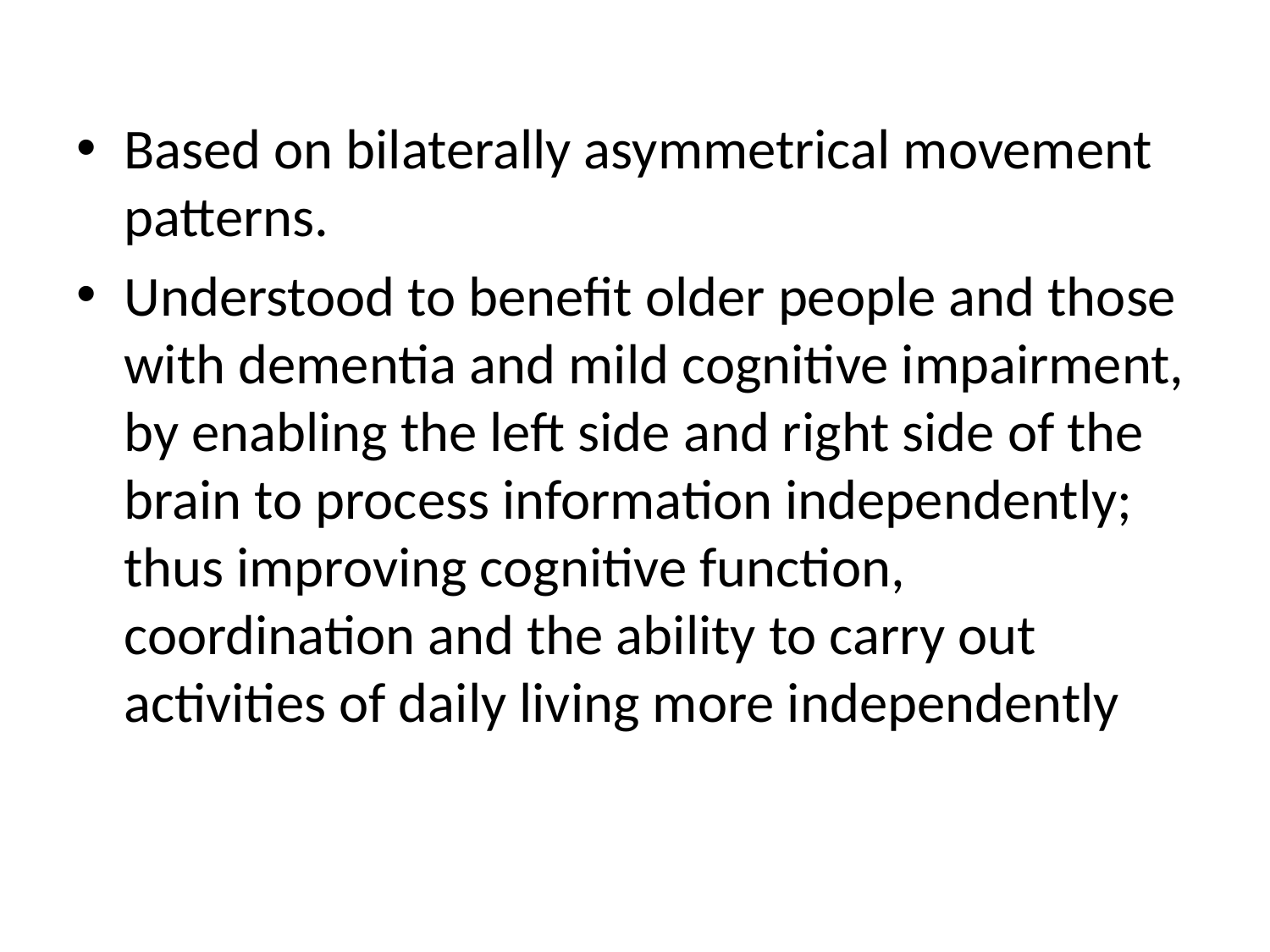

#
Based on bilaterally asymmetrical movement patterns.
Understood to benefit older people and those with dementia and mild cognitive impairment, by enabling the left side and right side of the brain to process information independently; thus improving cognitive function, coordination and the ability to carry out activities of daily living more independently